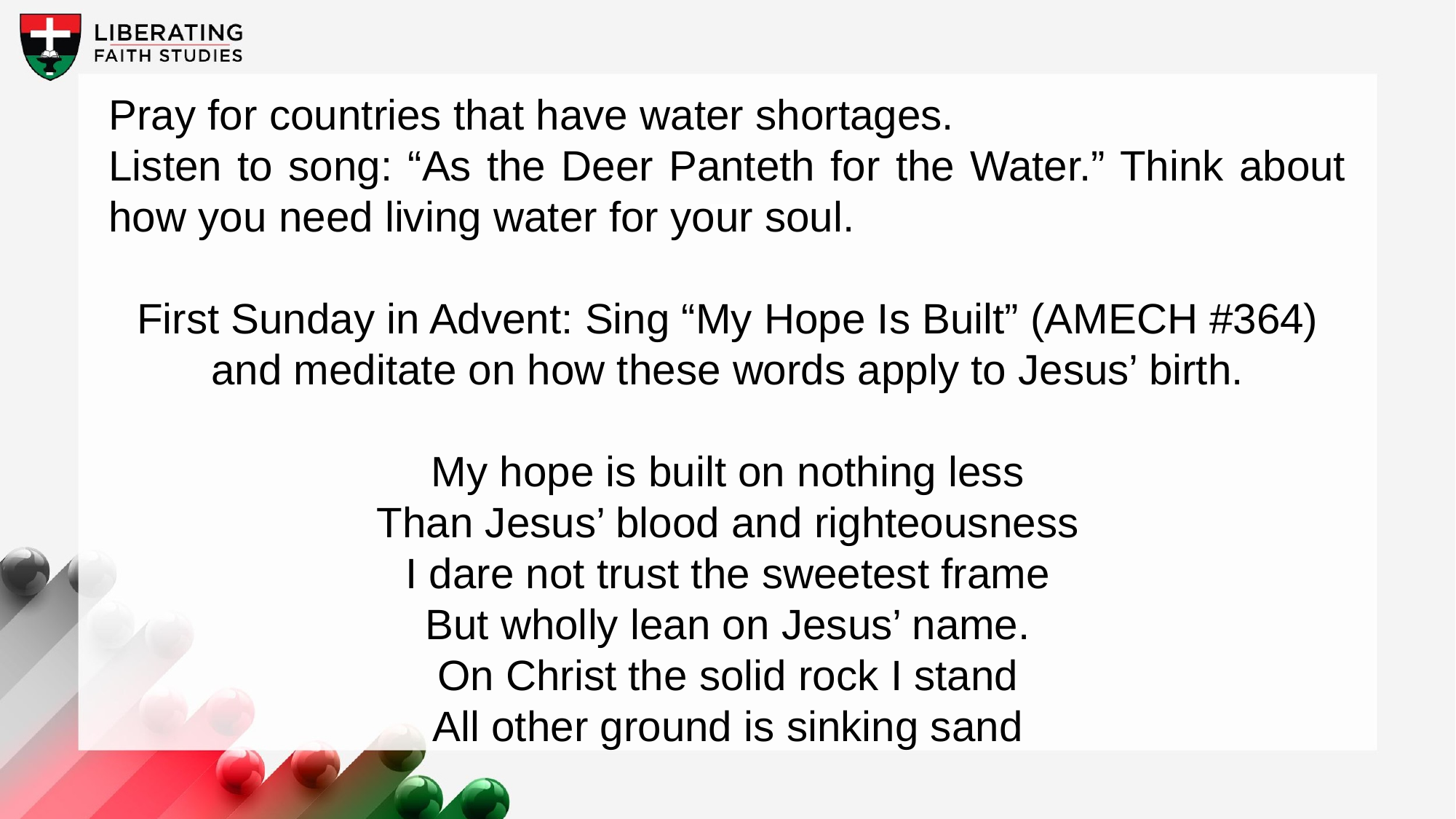

Pray for countries that have water shortages.
Listen to song: “As the Deer Panteth for the Water.” Think about how you need living water for your soul.

First Sunday in Advent: Sing “My Hope Is Built” (AMECH #364) and meditate on how these words apply to Jesus’ birth.

My hope is built on nothing less
Than Jesus’ blood and righteousness
I dare not trust the sweetest frame
But wholly lean on Jesus’ name.
On Christ the solid rock I stand
All other ground is sinking sand